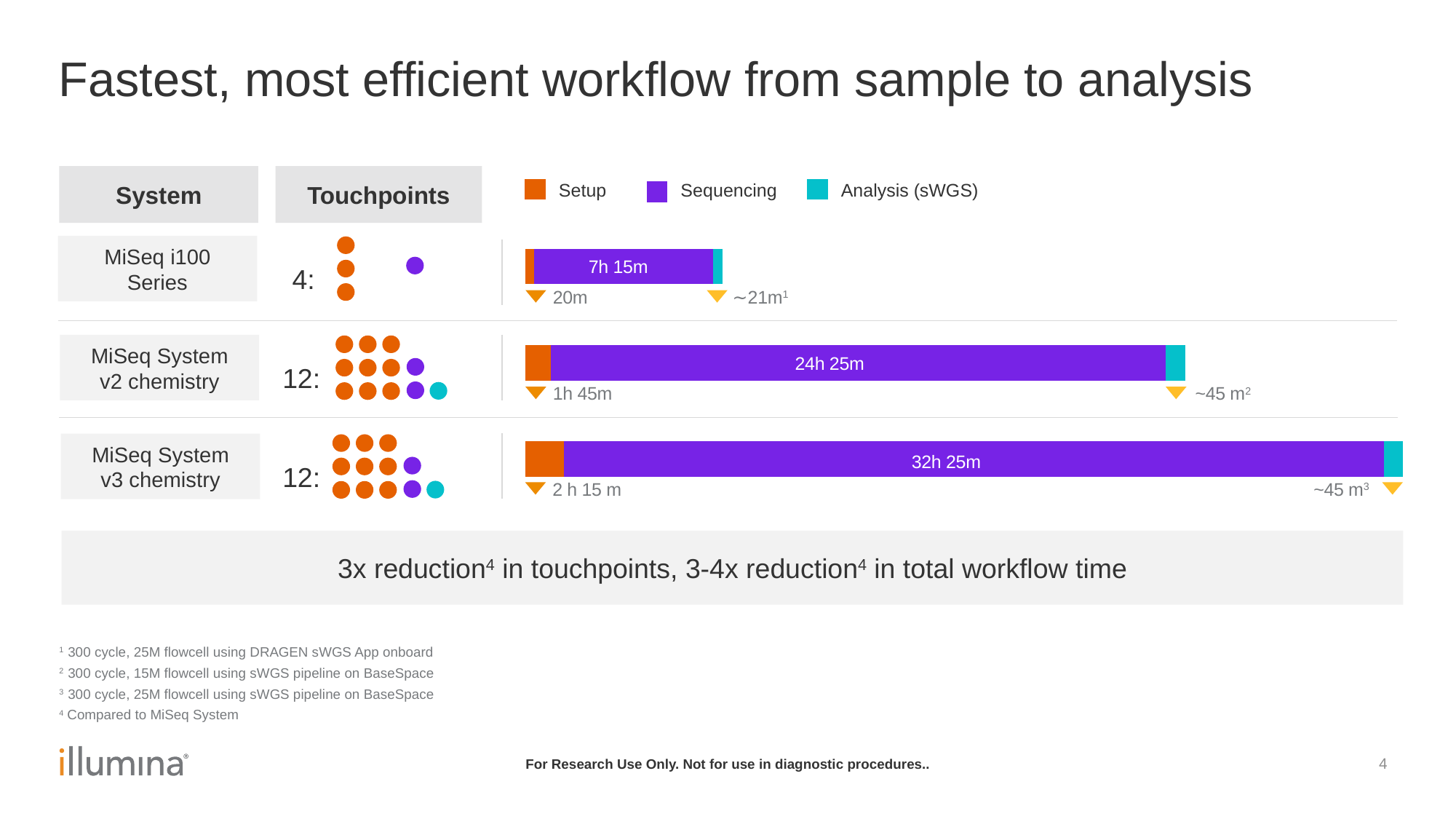

Fastest, most efficient workflow from sample to analysis
System
Touchpoints
Setup

Sequencing

Analysis (sWGS)

### Chart

| Category | Set-up | Column1 | Analysis (sWGS) |
|---|---|---|---|
| MiSeq v3 100 Series | 20.0 | 420.0 | 21.0 |
| MiSeq v2 Chemistry | 60.0 | 1440.0 | 45.0 |
| MiSeq v3 Chemistry | 90.0 | 1920.0 | 45.0 |
MiSeq i100
Series

7h 15m
4:
20m
∼21m1

MiSeq System
v2 chemistry

24h 25m
12:
1h 45m
~45 m2

MiSeq System
v3 chemistry

32h 25m
12:
2 h 15 m
~45 m3

3x reduction4 in touchpoints, 3-4x reduction4 in total workflow time
1  300 cycle, 25M flowcell using DRAGEN sWGS App onboard
2  300 cycle, 15M flowcell using sWGS pipeline on BaseSpace
3  300 cycle, 25M flowcell using sWGS pipeline on BaseSpace
4 Compared to MiSeq System
4
For Research Use Only. Not for use in diagnostic procedures..